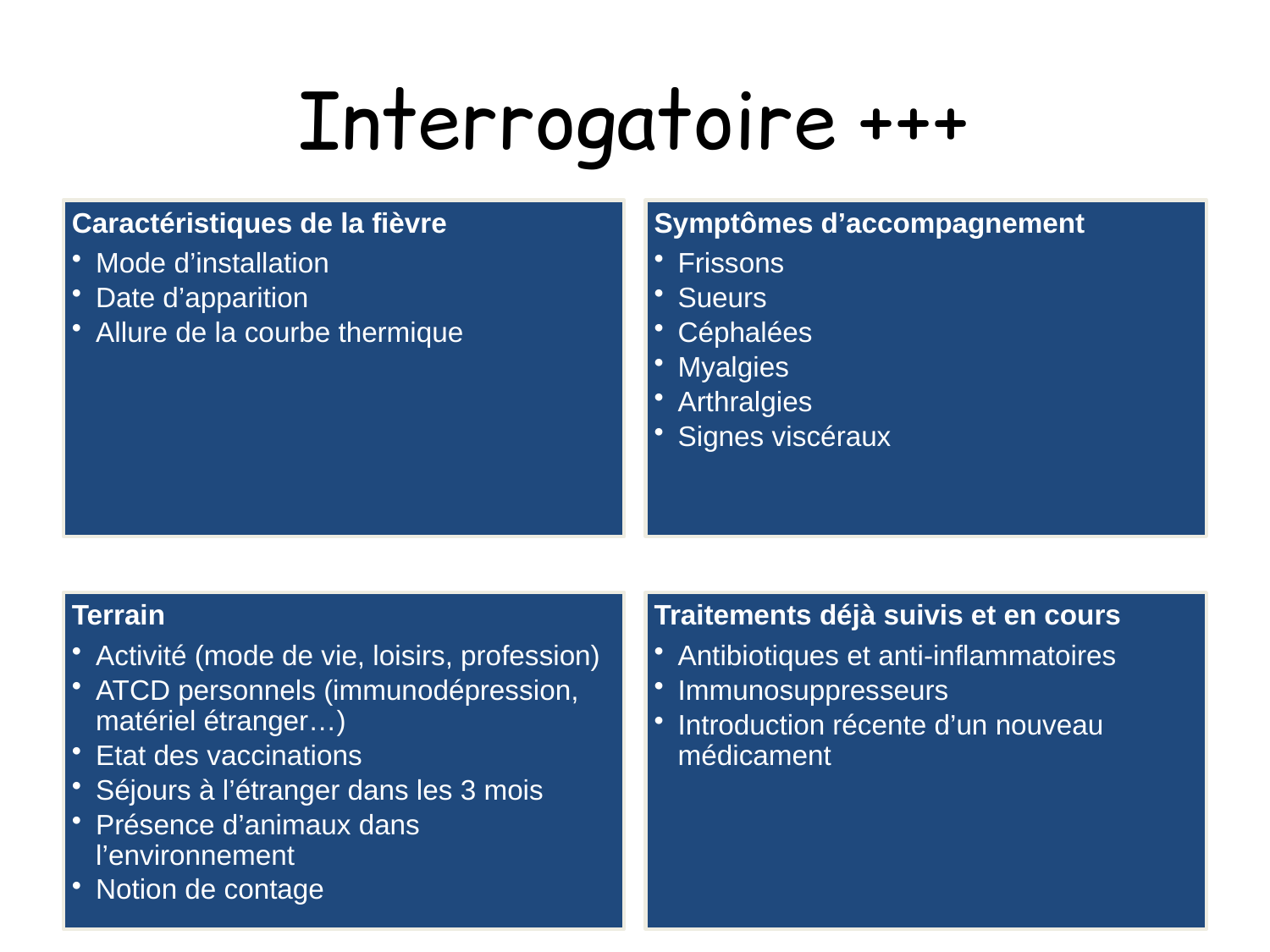

# Interrogatoire +++
Caractéristiques de la fièvre
Mode d’installation
Date d’apparition
Allure de la courbe thermique
Terrain
Activité (mode de vie, loisirs, profession)
ATCD personnels (immunodépression, matériel étranger…)
Etat des vaccinations
Séjours à l’étranger dans les 3 mois
Présence d’animaux dans l’environnement
Notion de contage
Symptômes d’accompagnement
Frissons
Sueurs
Céphalées
Myalgies
Arthralgies
Signes viscéraux
Traitements déjà suivis et en cours
Antibiotiques et anti-inflammatoires
Immunosuppresseurs
Introduction récente d’un nouveau médicament